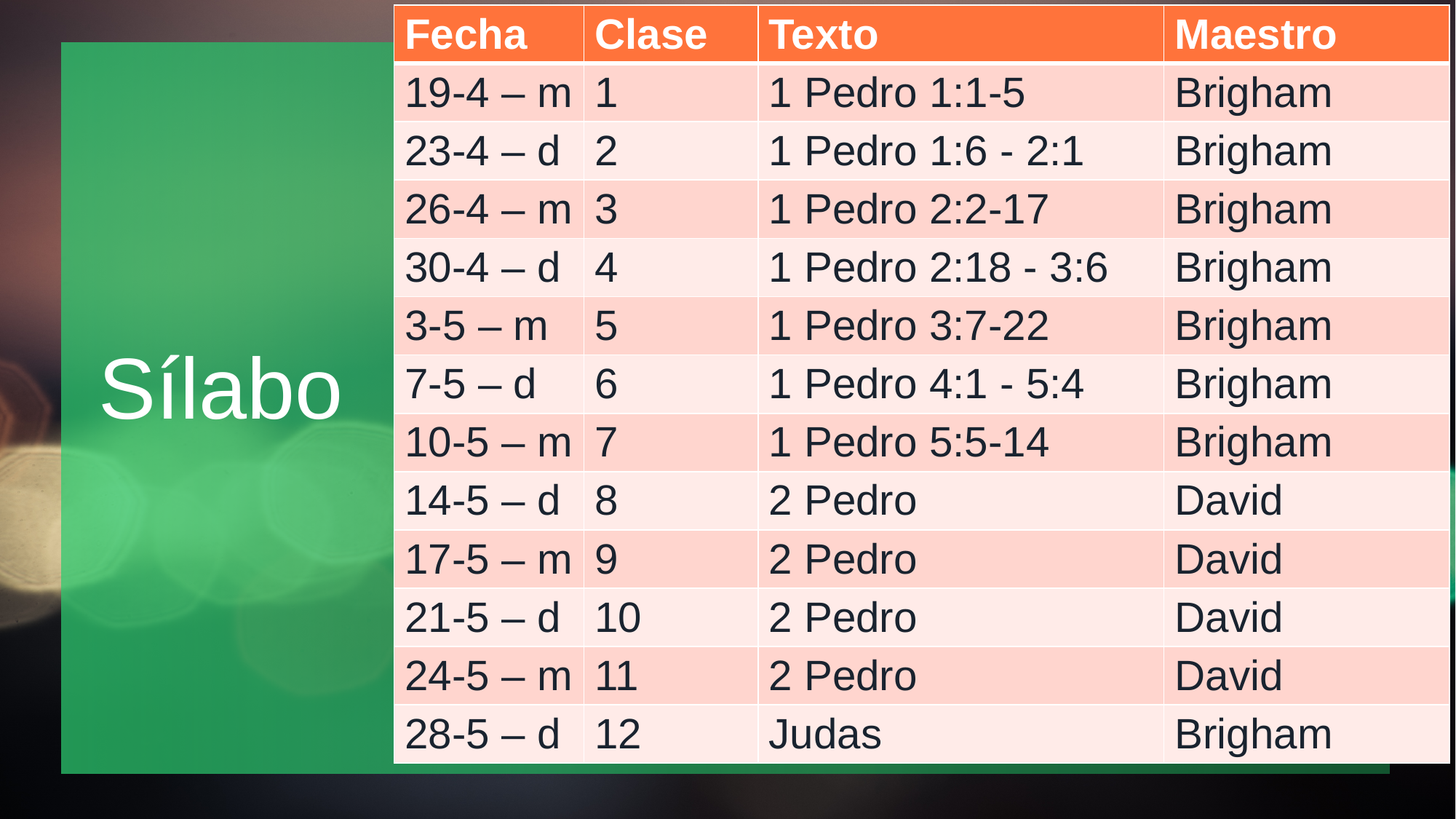

| Fecha | Clase | Texto | Maestro |
| --- | --- | --- | --- |
| 19-4 – m | 1 | 1 Pedro 1:1-5 | Brigham |
| 23-4 – d | 2 | 1 Pedro 1:6 - 2:1 | Brigham |
| 26-4 – m | 3 | 1 Pedro 2:2-17 | Brigham |
| 30-4 – d | 4 | 1 Pedro 2:18 - 3:6 | Brigham |
| 3-5 – m | 5 | 1 Pedro 3:7-22 | Brigham |
| 7-5 – d | 6 | 1 Pedro 4:1 - 5:4 | Brigham |
| 10-5 – m | 7 | 1 Pedro 5:5-14 | Brigham |
| 14-5 – d | 8 | 2 Pedro | David |
| 17-5 – m | 9 | 2 Pedro | David |
| 21-5 – d | 10 | 2 Pedro | David |
| 24-5 – m | 11 | 2 Pedro | David |
| 28-5 – d | 12 | Judas | Brigham |
# Sílabo